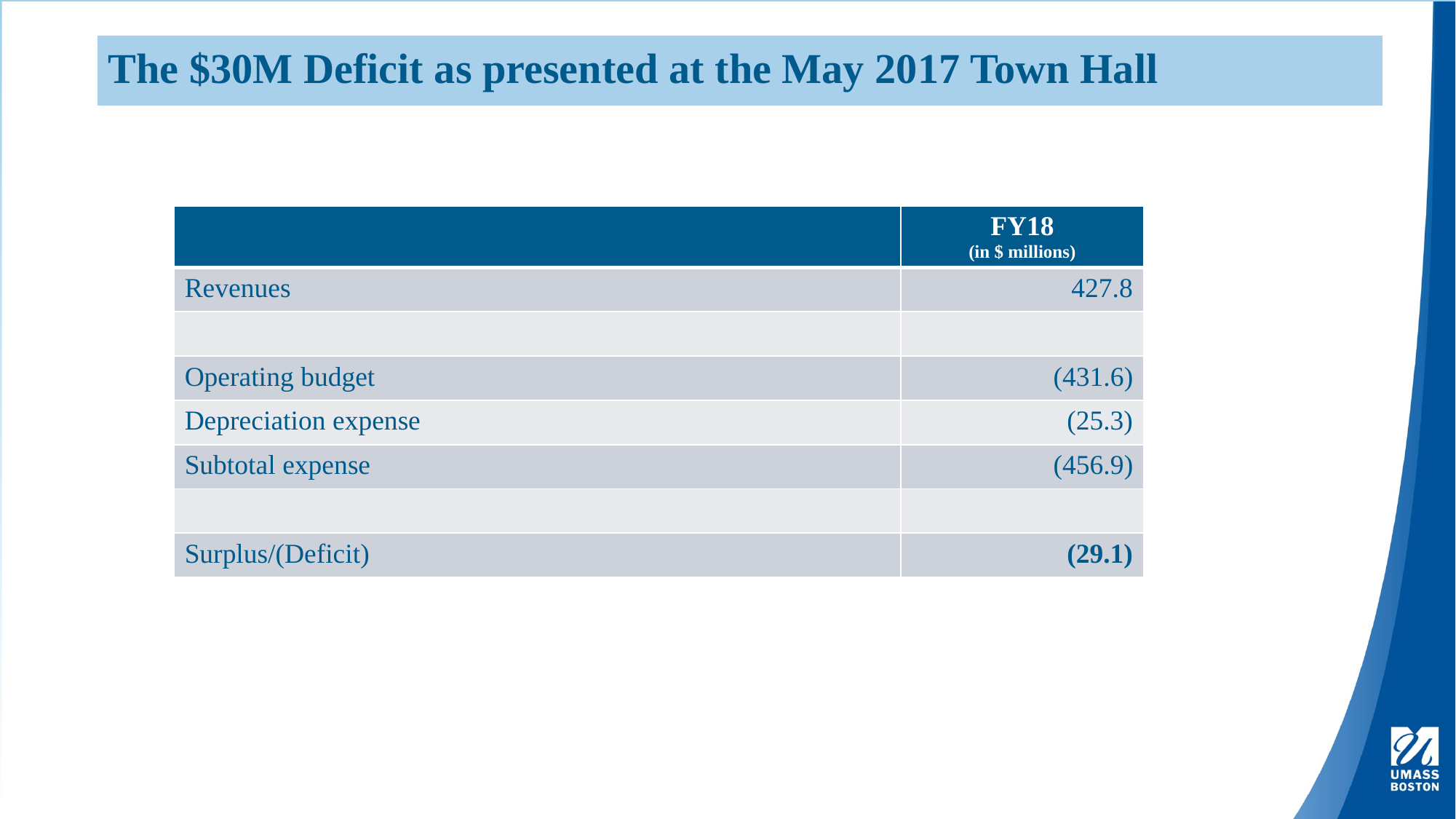

# The $30M Deficit as presented at the May 2017 Town Hall
|  | FY18 (in $ millions) |
| --- | --- |
| Revenues | 427.8 |
|  |  |
| Operating budget | (431.6) |
| Depreciation expense | (25.3) |
| Subtotal expense | (456.9) |
|  |  |
| Surplus/(Deficit) | (29.1) |